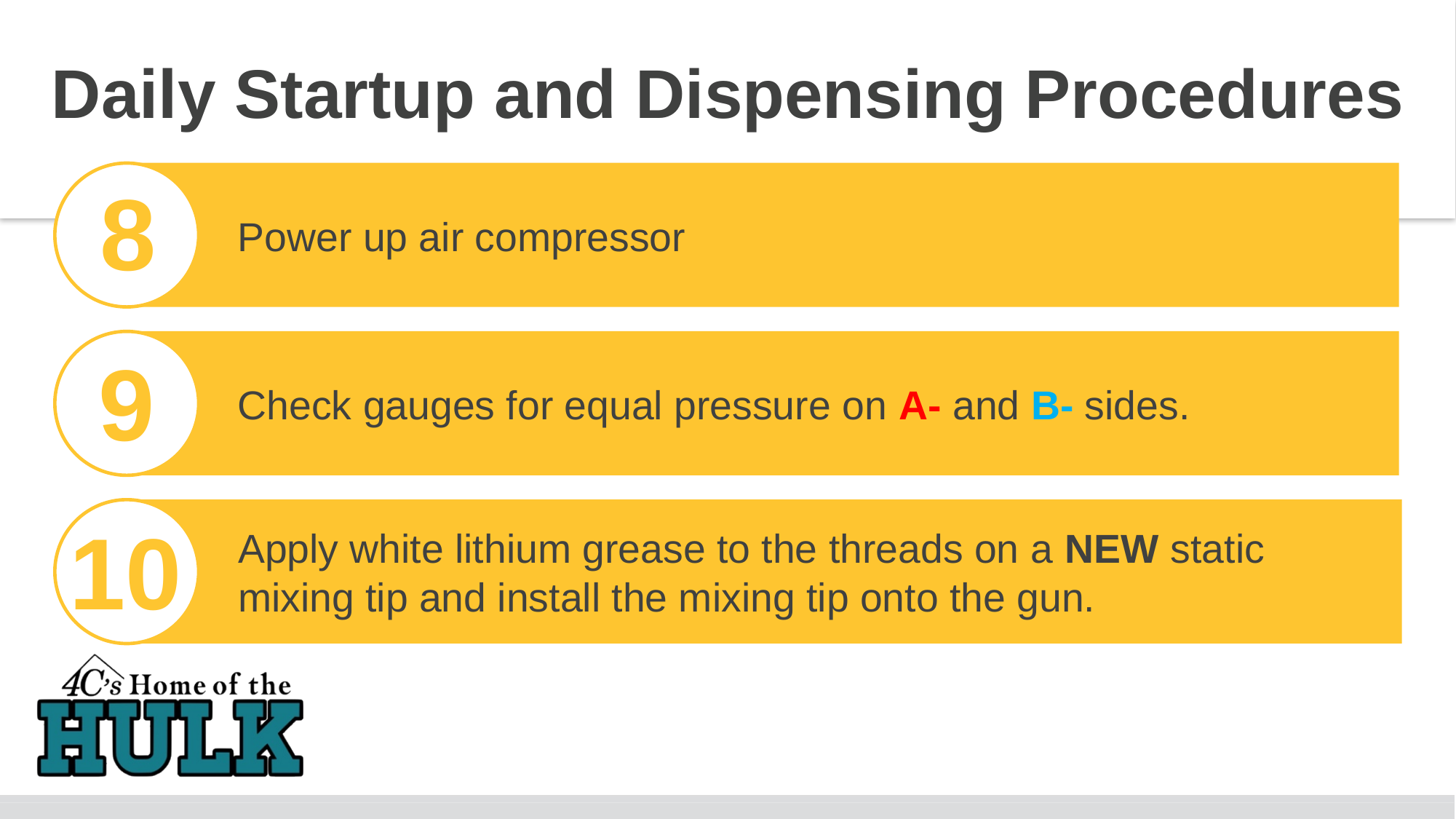

Daily Startup and Dispensing Procedures
Power up air compressor

8
Check gauges for equal pressure on A- and B- sides.

9
Apply white lithium grease to the threads on a NEW static mixing tip and install the mixing tip onto the gun.

10